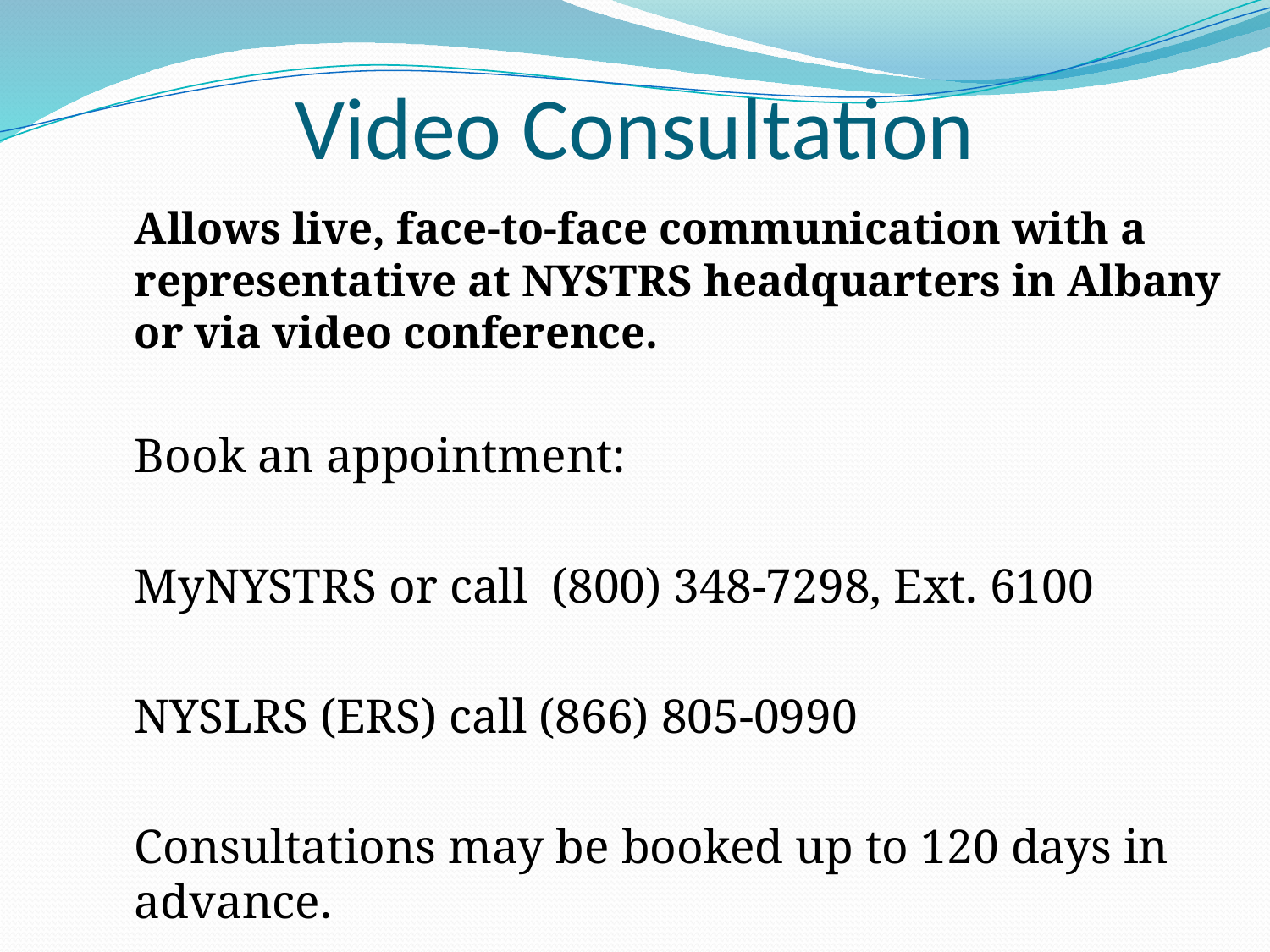

# Video Consultation

Allows live, face-to-face communication with a representative at NYSTRS headquarters in Albany or via video conference.

Book an appointment:

MyNYSTRS or call  (800) 348-7298, Ext. 6100

NYSLRS (ERS) call (866) 805-0990

Consultations may be booked up to 120 days in advance.